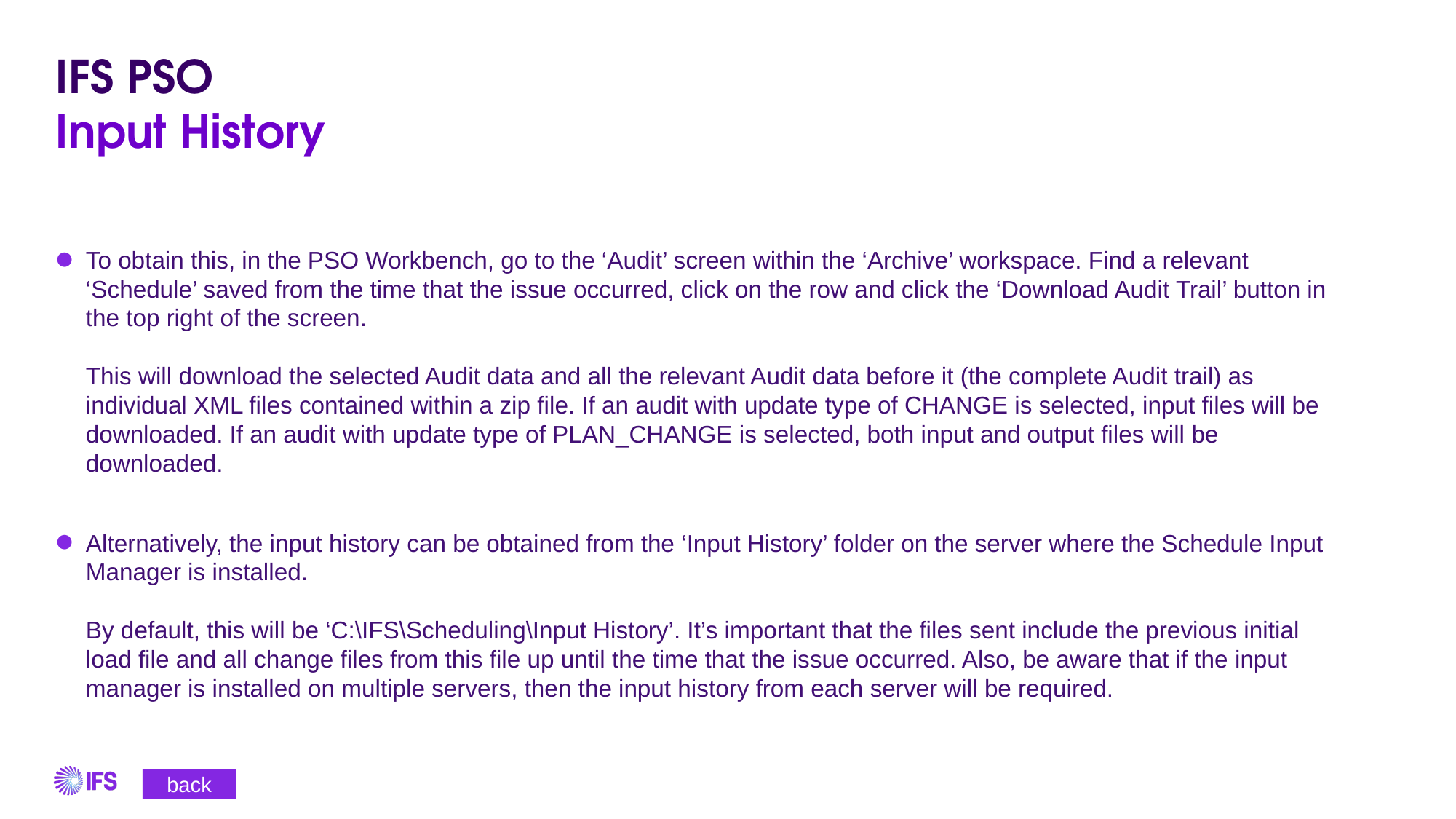

# IFS PSO Input History
To obtain this, in the PSO Workbench, go to the ‘Audit’ screen within the ‘Archive’ workspace. Find a relevant ‘Schedule’ saved from the time that the issue occurred, click on the row and click the ‘Download Audit Trail’ button in the top right of the screen.
This will download the selected Audit data and all the relevant Audit data before it (the complete Audit trail) as individual XML files contained within a zip file. If an audit with update type of CHANGE is selected, input files will be downloaded. If an audit with update type of PLAN_CHANGE is selected, both input and output files will be downloaded.

Alternatively, the input history can be obtained from the ‘Input History’ folder on the server where the Schedule Input Manager is installed.
By default, this will be ‘C:\IFS\Scheduling\Input History’. It’s important that the files sent include the previous initial load file and all change files from this file up until the time that the issue occurred. Also, be aware that if the input manager is installed on multiple servers, then the input history from each server will be required.

back